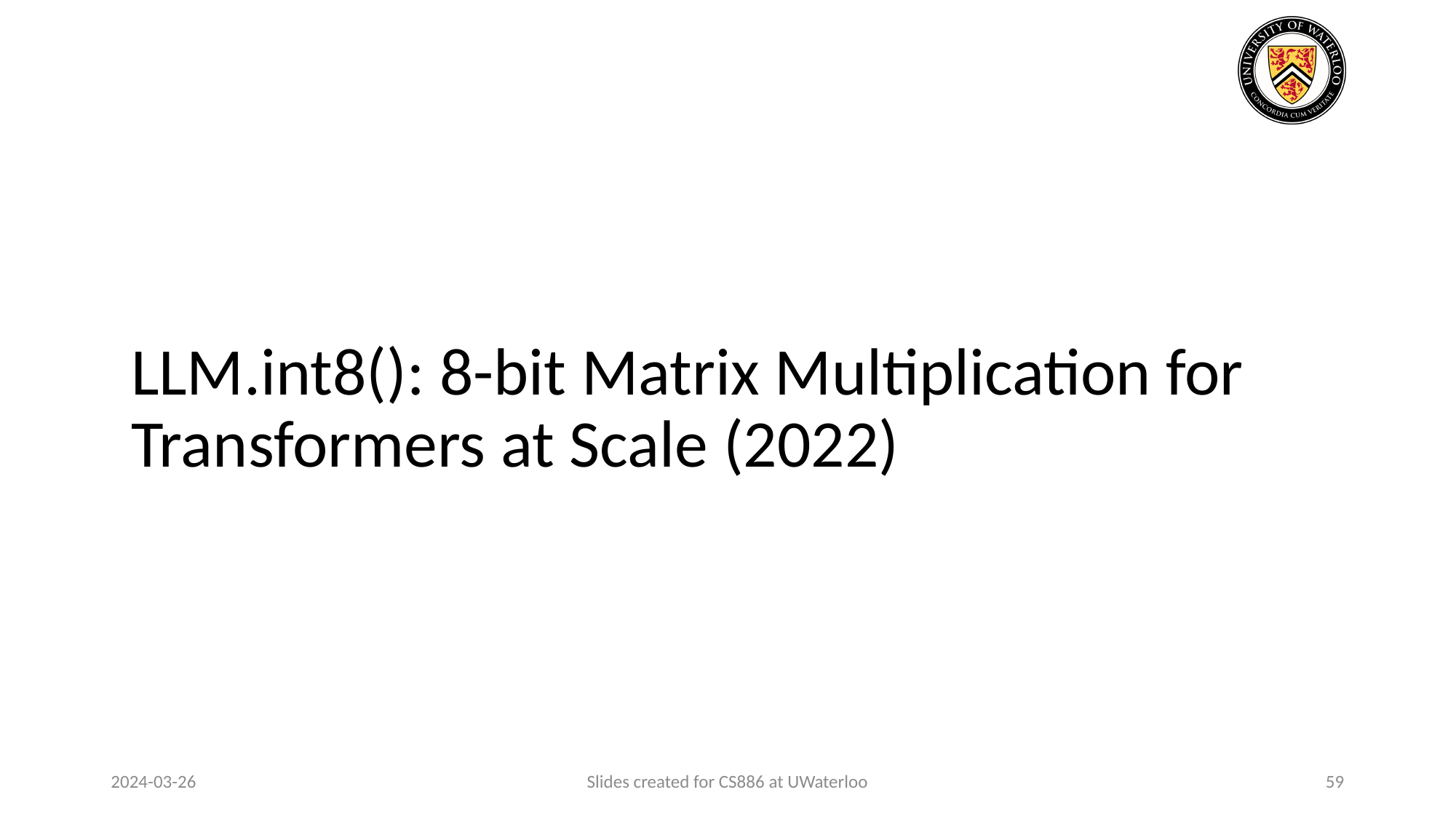

# LLM.int8(): 8-bit Matrix Multiplication for Transformers at Scale (2022)
2024-03-26
Slides created for CS886 at UWaterloo
59